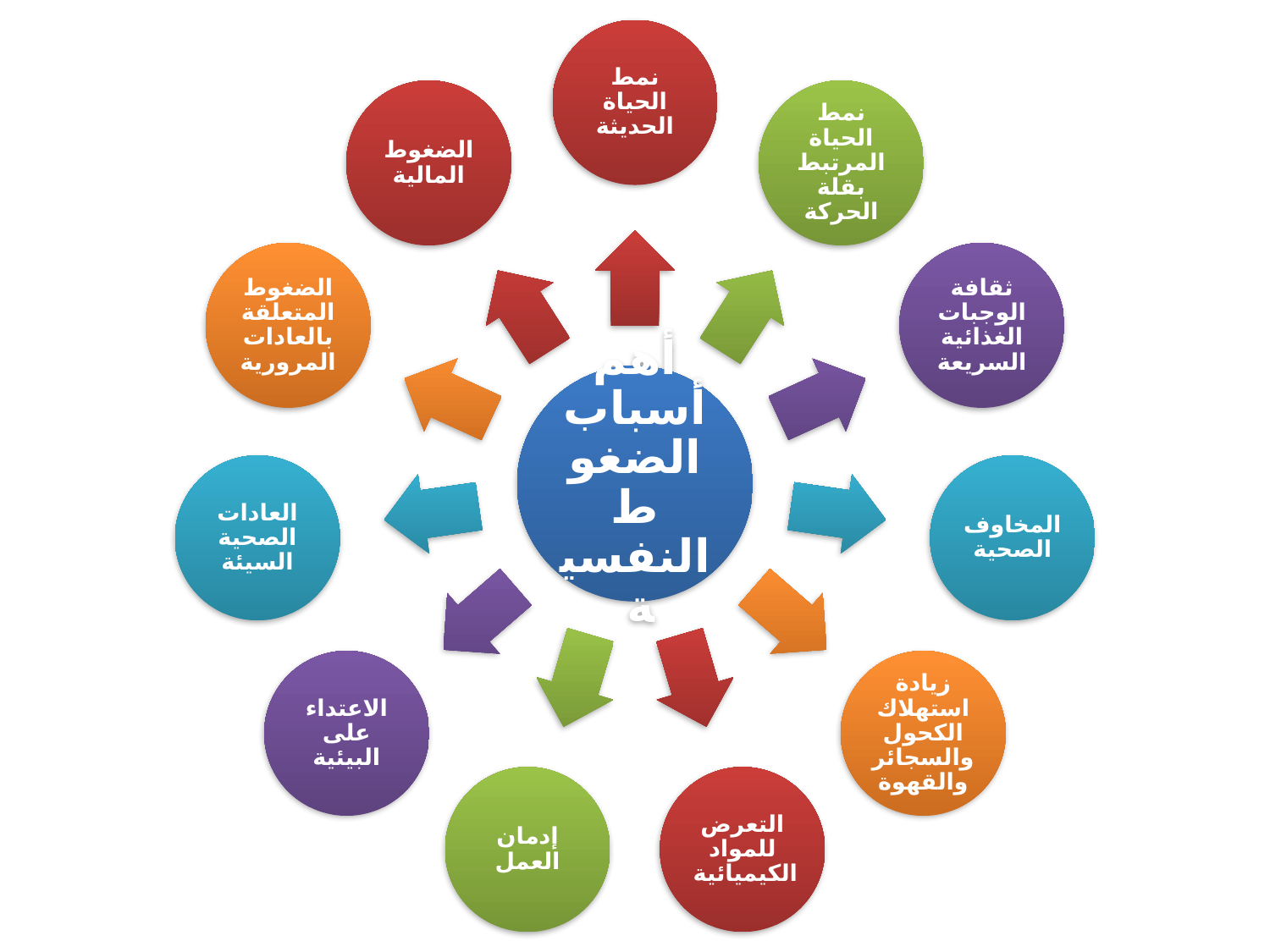

أهم أسباب الضغوط النفسية

نمط الحياة الحديثة

نمط الحياة المرتبط بقلة الحركة

ثقافة الوجبات الغذائية السريعة

المخاوف الصحية

زيادة استهلاك الكحول والسجائر والقهوة

التعرض للمواد الكيميائية

إدمان العمل

الاعتداء على البيئية

العادات الصحية السيئة

الضغوط المتعلقة بالعادات المرورية

الضغوط المالية